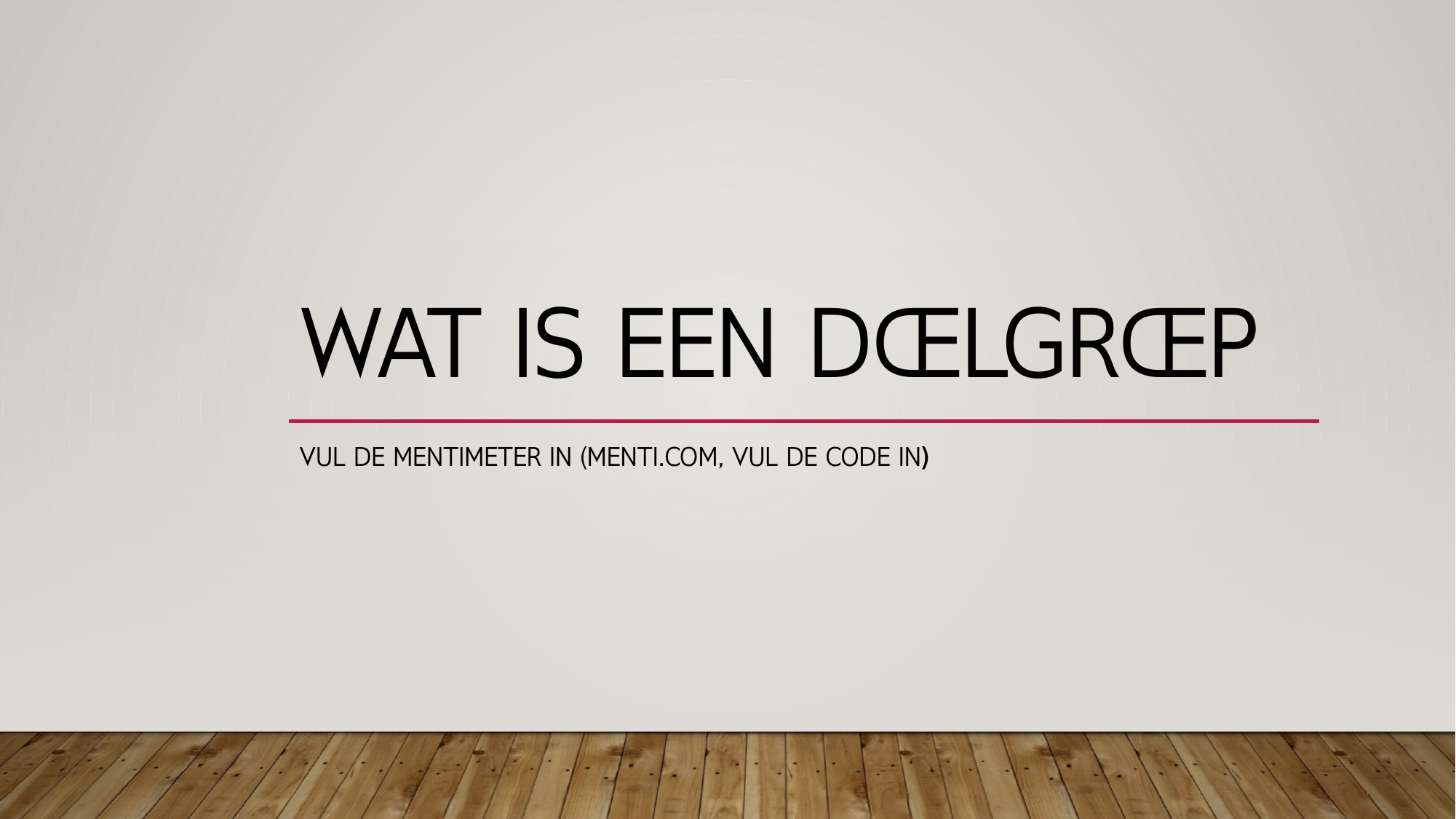

# Wat is een doelgroep
Vul de mentimeter in (Menti.com, vul de code in)